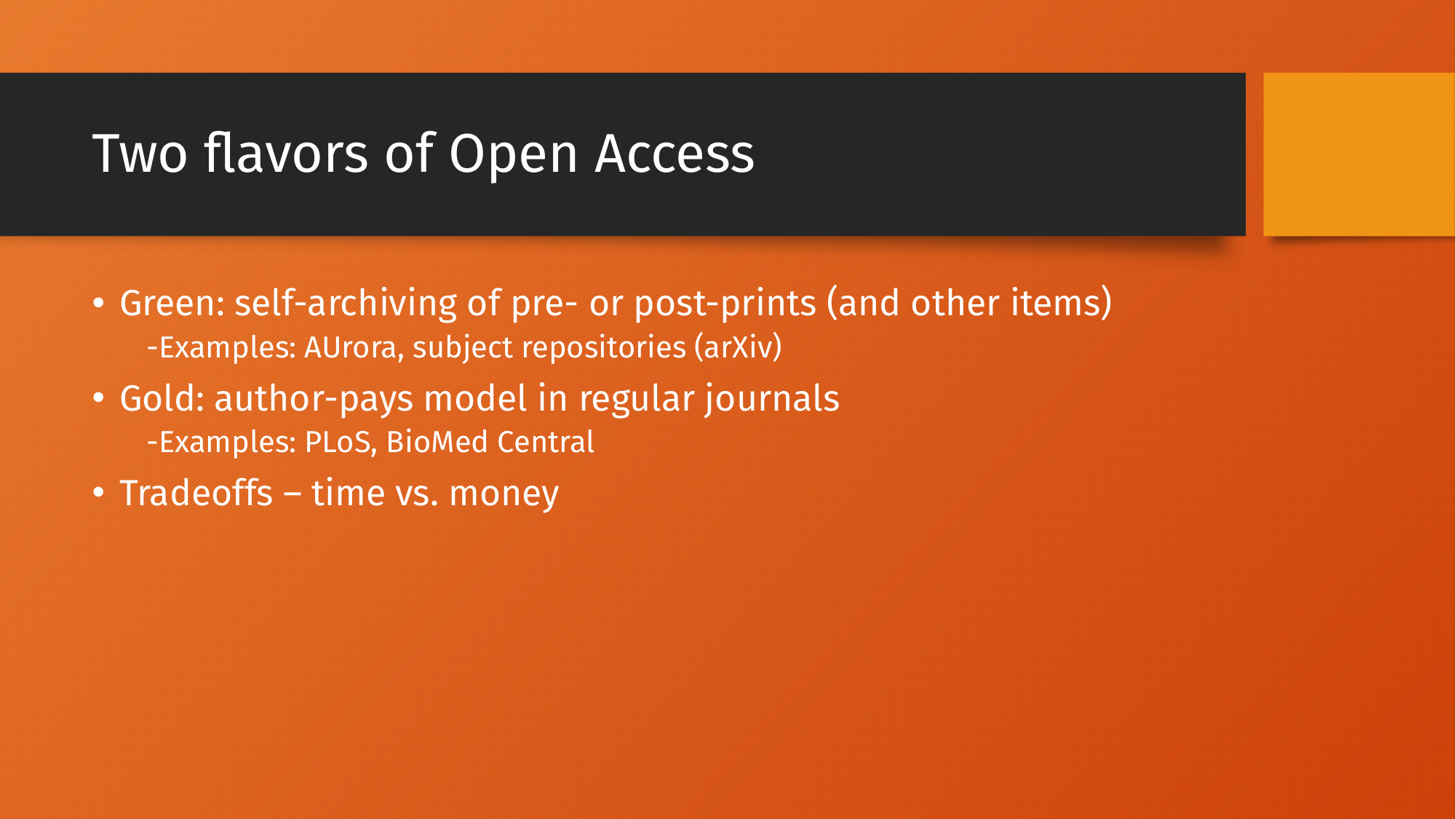

# Two flavors of Open Access
Green: self-archiving of pre- or post-prints (and other items)
-Examples: AUrora, subject repositories (arXiv)
Gold: author-pays model in regular journals
-Examples: PLoS, BioMed Central
Tradeoffs – time vs. money